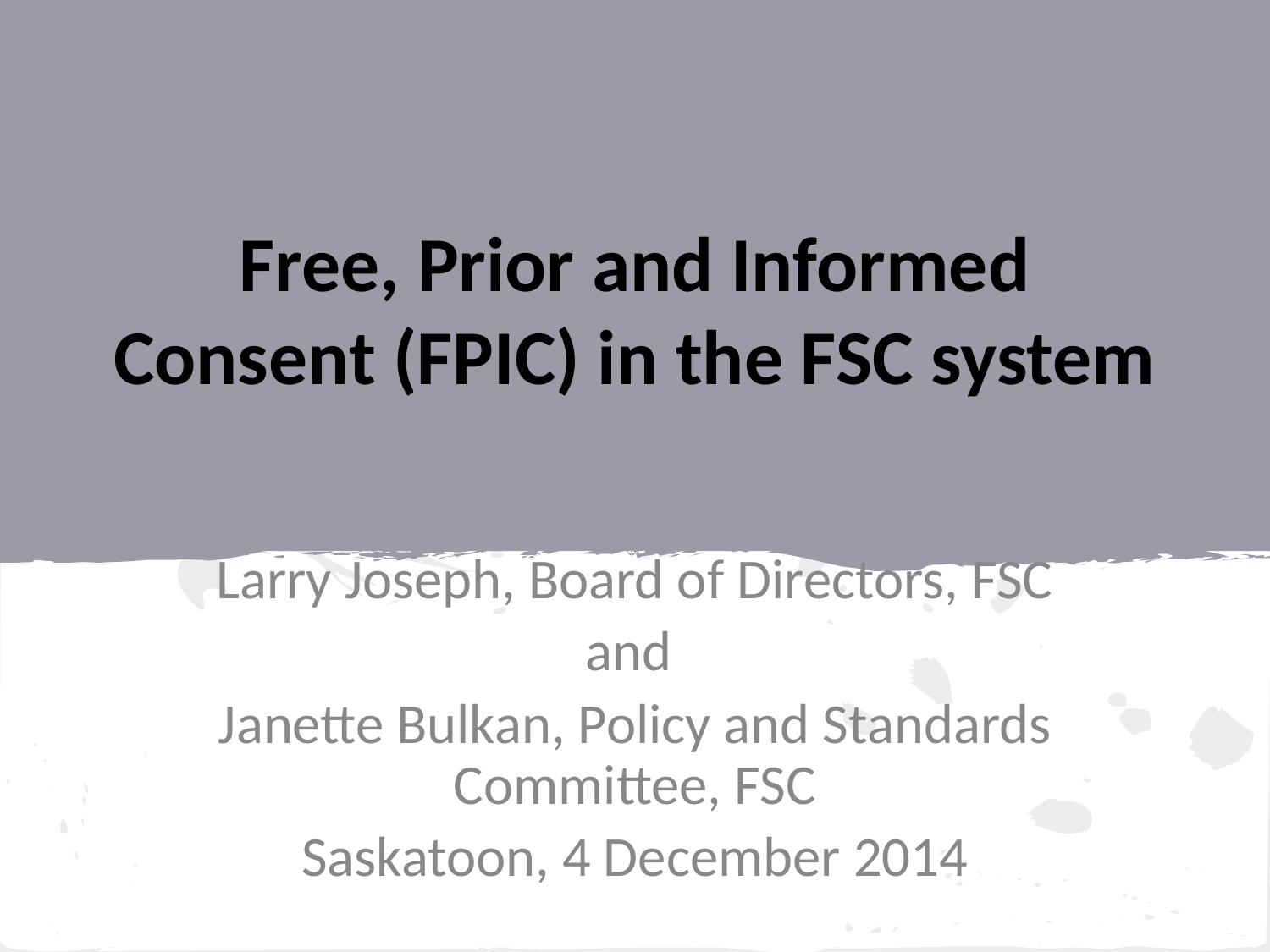

# Free, Prior and Informed Consent (FPIC) in the FSC system
Larry Joseph, Board of Directors, FSC
and
Janette Bulkan, Policy and Standards Committee, FSC
Saskatoon, 4 December 2014